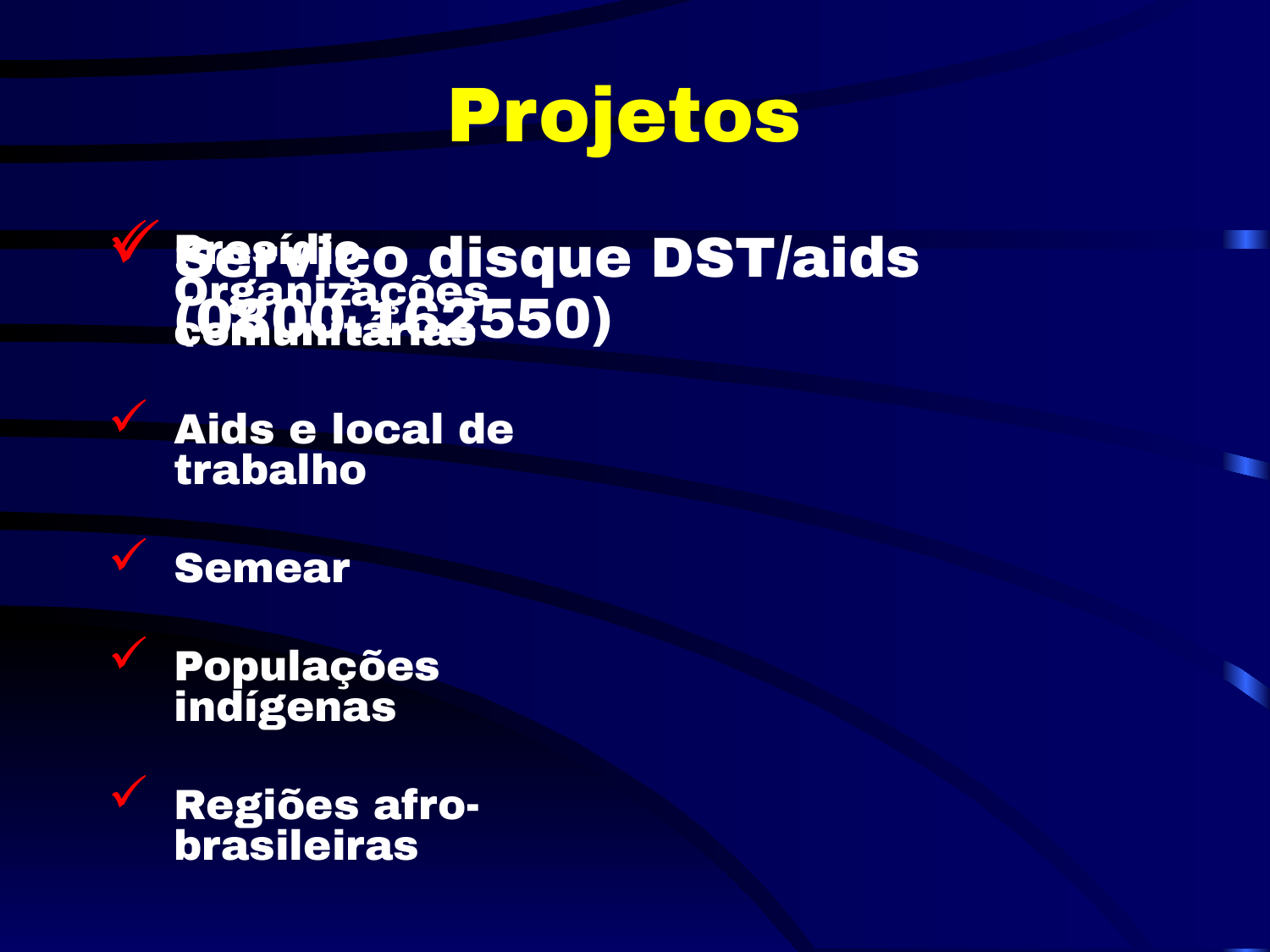

# Projetos
Serviço disque DST/aids (0800.162550)

Presídio Organizações comunitárias

Aids e local de trabalho

Semear

Populações indígenas

Regiões afro-brasileiras